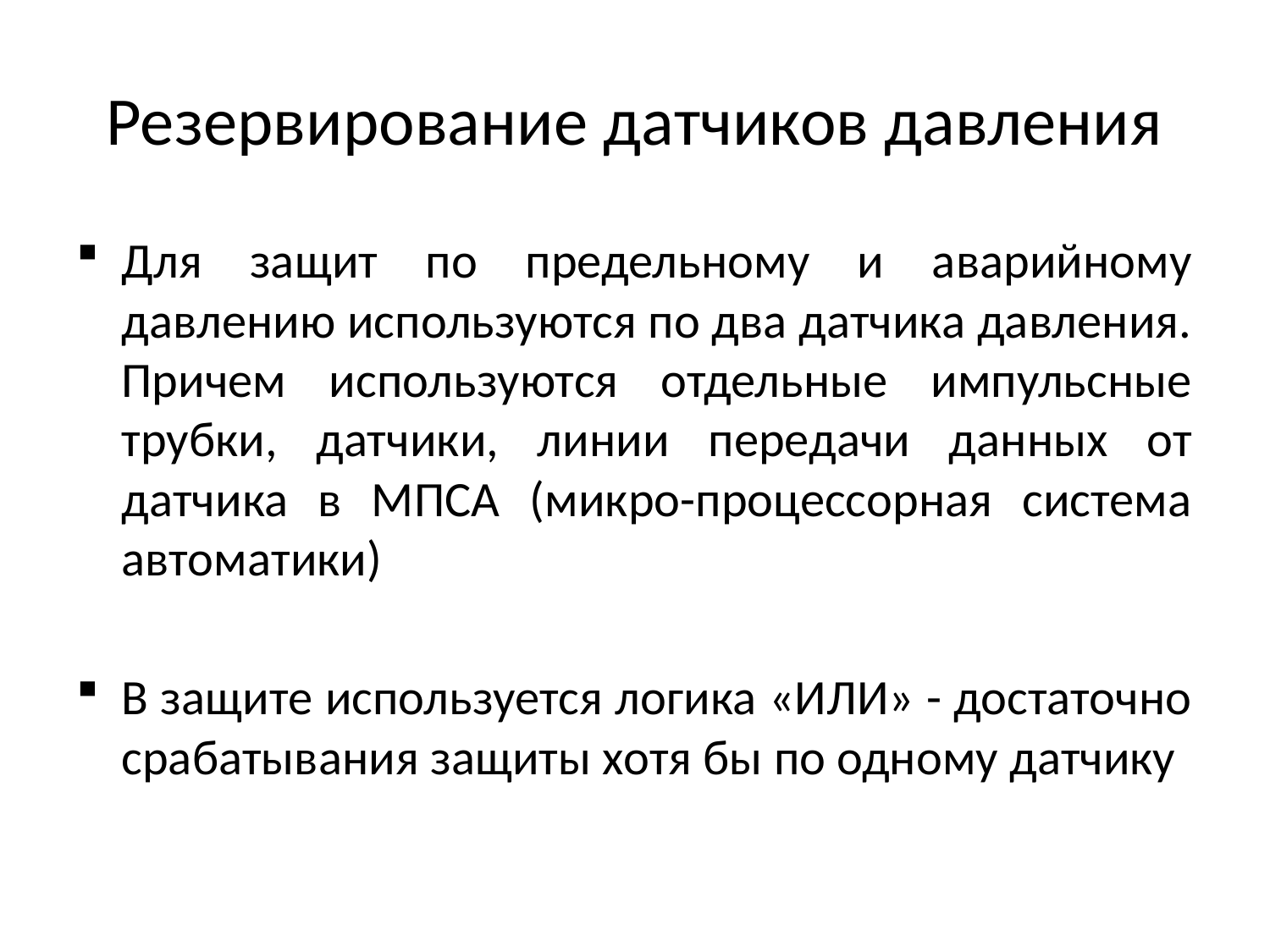

# Резервирование датчиков давления
Для защит по предельному и аварийному давлению используются по два датчика давления. Причем используются отдельные импульсные трубки, датчики, линии передачи данных от датчика в МПСА (микро-процессорная система автоматики)

В защите используется логика «ИЛИ» - достаточно срабатывания защиты хотя бы по одному датчику